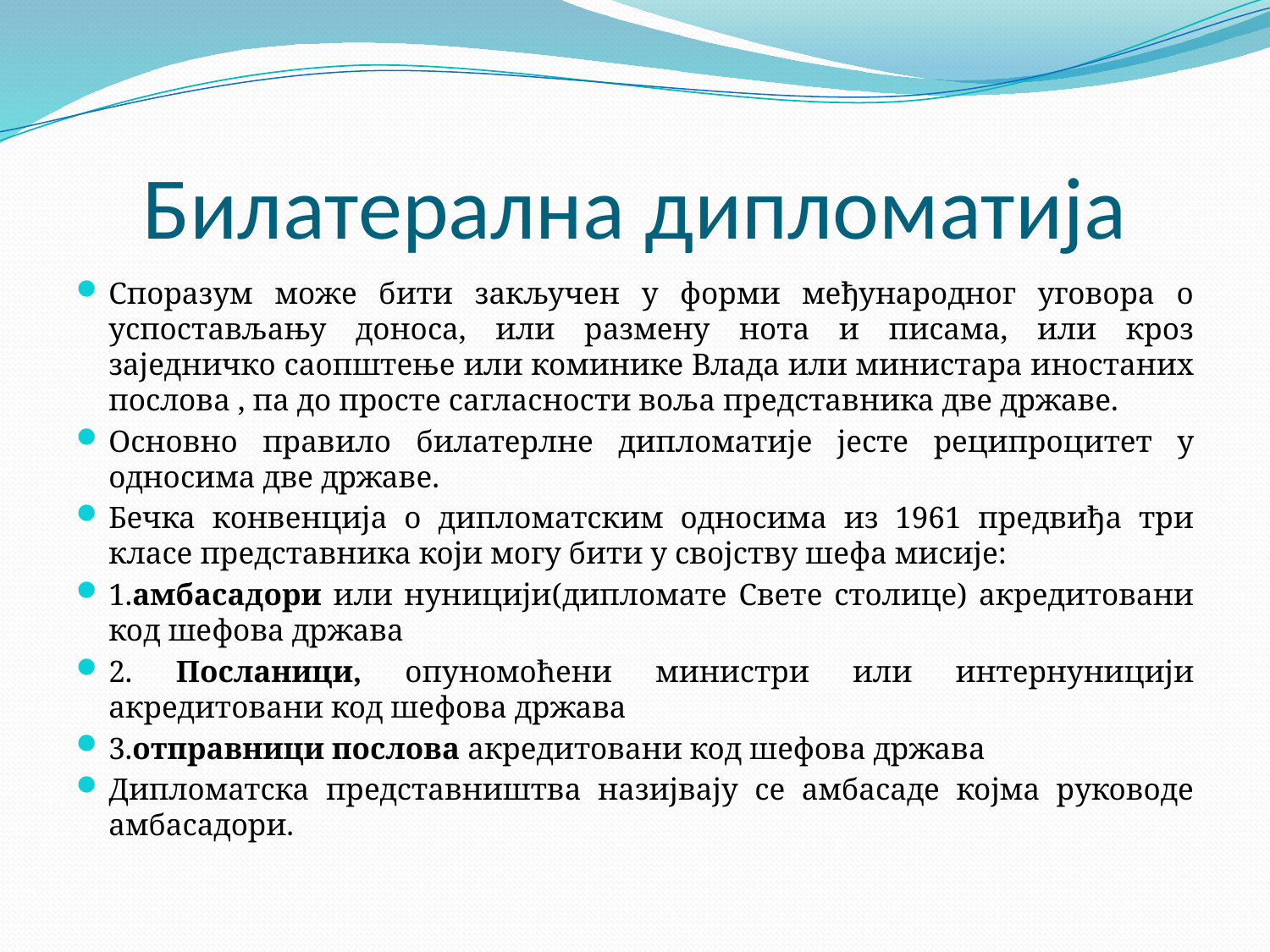

# Билатерална дипломатија
Споразум може бити закључен у форми међународног уговора о успостављању доноса, или размену нота и писама, или кроз заједничко саопштење или коминике Влада или министара иностаних послова , па до просте сагласности воља представника две државе.
Основно правило билатерлне дипломатије јесте реципроцитет у односима две државе.
Бечка конвенција о дипломатским односима из 1961 предвиђа три класе представника који могу бити у својству шефа мисије:
1.амбасадори или нуницији(дипломате Свете столице) акредитовани код шефова држава
2. Посланици, опуномоћени министри или интернуницији акредитовани код шефова држава
3.отправници послова акредитовани код шефова држава
Дипломатска представништва назијвају се амбасаде којма руководе амбасадори.